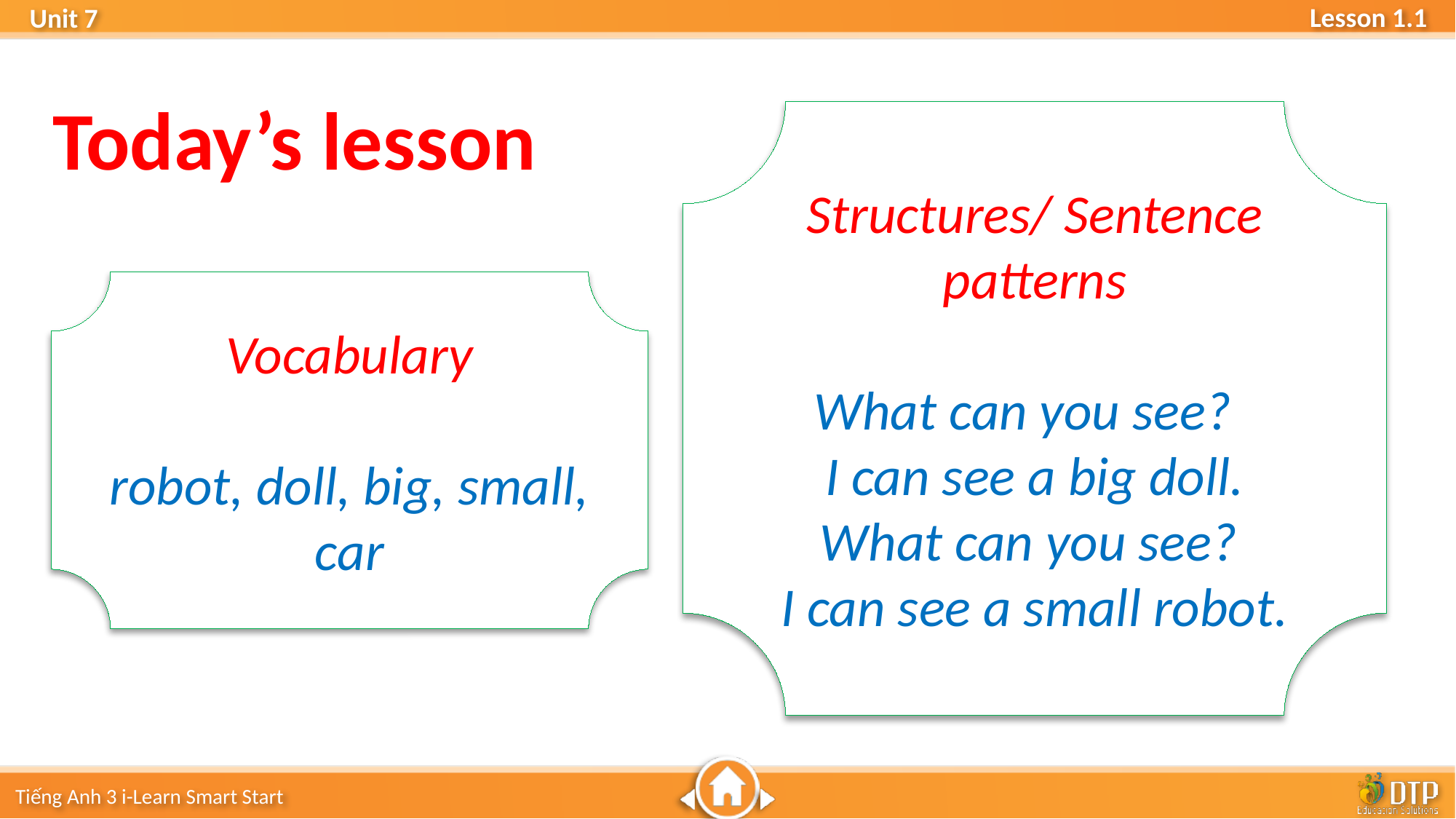

Today’s lesson
Structures/ Sentence patterns

What can you see?
I can see a big doll.
What can you see?
I can see a small robot.
Vocabulary

robot, doll, big, small, car